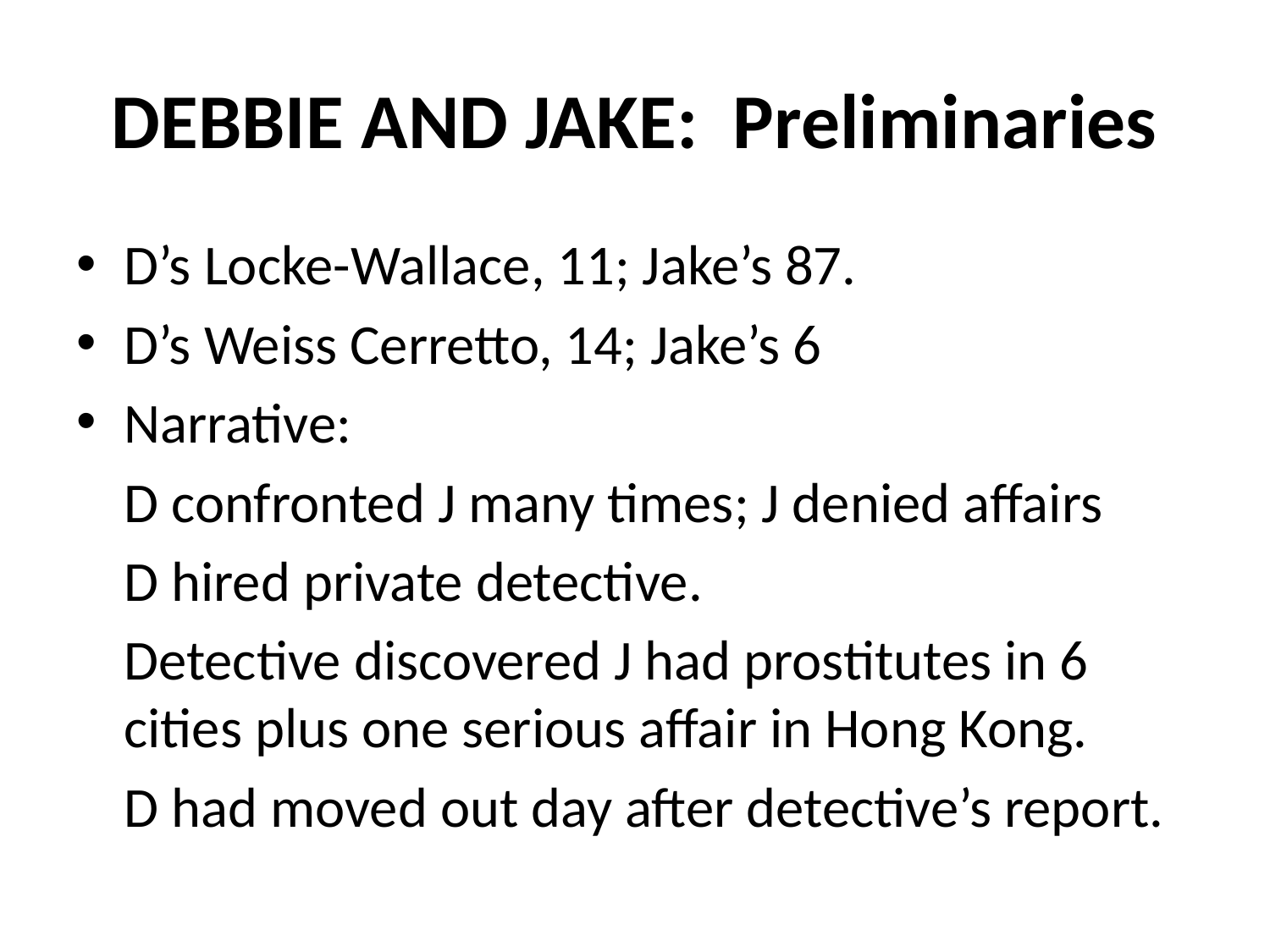

# DEBBIE AND JAKE:  Preliminaries
D’s Locke-Wallace, 11; Jake’s 87.
D’s Weiss Cerretto, 14; Jake’s 6
Narrative:
	D confronted J many times; J denied affairs
	D hired private detective.
	Detective discovered J had prostitutes in 6 cities plus one serious affair in Hong Kong.
	D had moved out day after detective’s report.